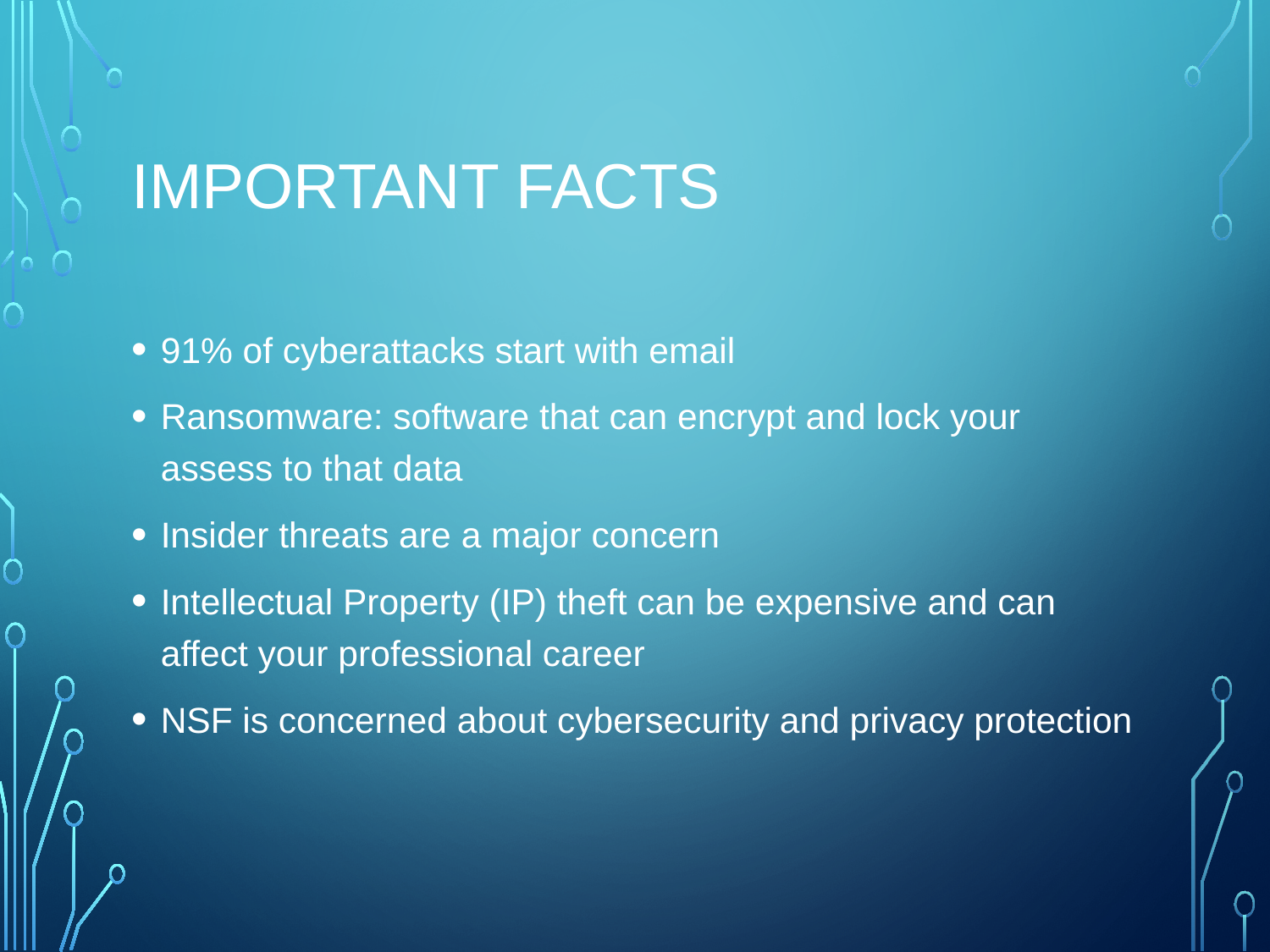

# Important Facts
91% of cyberattacks start with email
Ransomware: software that can encrypt and lock your assess to that data
Insider threats are a major concern
Intellectual Property (IP) theft can be expensive and can affect your professional career
NSF is concerned about cybersecurity and privacy protection